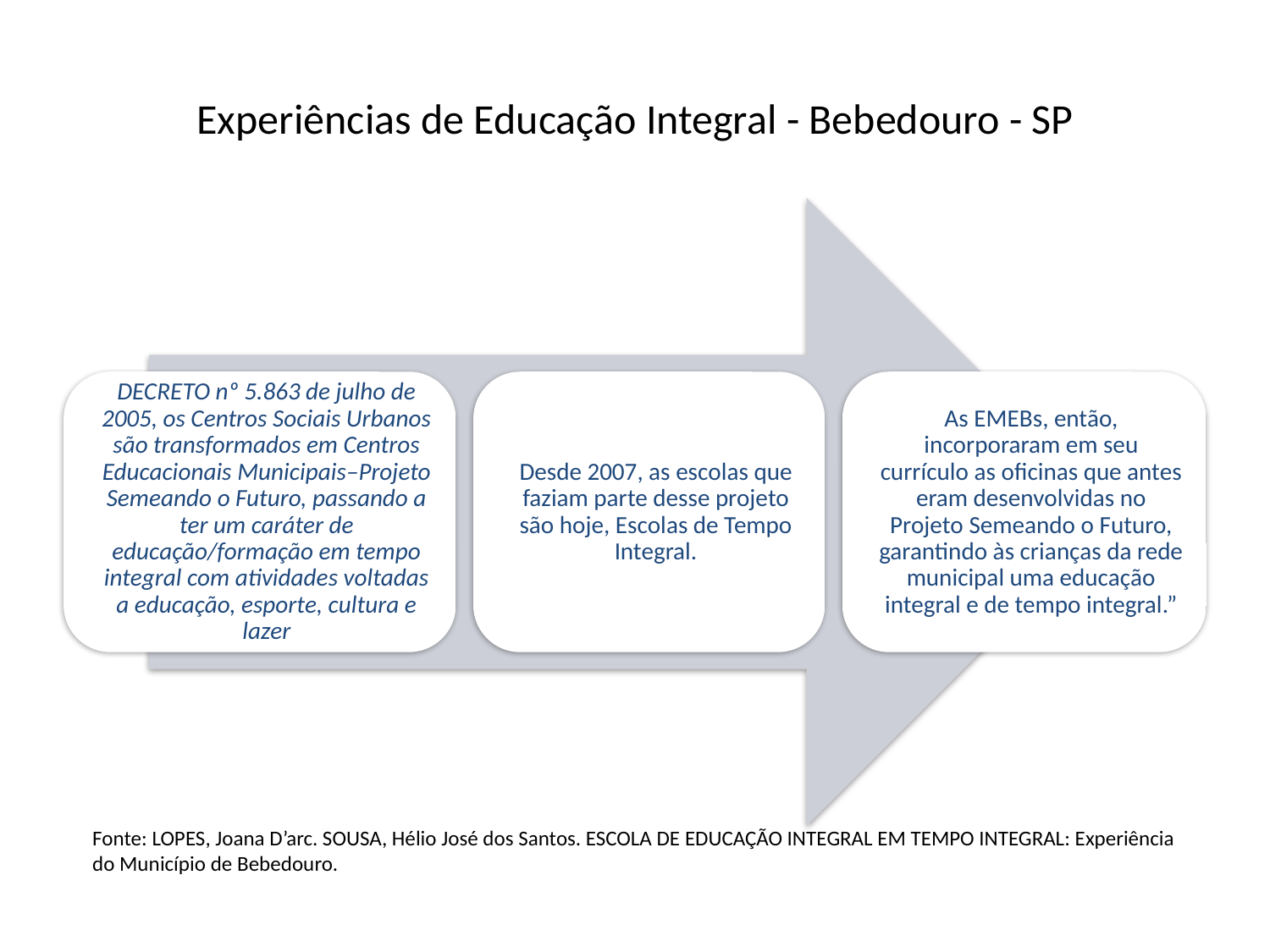

# Experiências de Educação Integral - Bebedouro - SP
DECRETO nº 5.863 de julho de 2005, os Centros Sociais Urbanos são transformados em Centros Educacionais Municipais–Projeto Semeando o Futuro, passando a ter um caráter de educação/formação em tempo integral com atividades voltadas a educação, esporte, cultura e lazer
Desde 2007, as escolas que faziam parte desse projeto são hoje, Escolas de Tempo Integral.
As EMEBs, então, incorporaram em seu currículo as oficinas que antes eram desenvolvidas no Projeto Semeando o Futuro, garantindo às crianças da rede municipal uma educação integral e de tempo integral.”
Fonte: LOPES, Joana D’arc. SOUSA, Hélio José dos Santos. ESCOLA DE EDUCAÇÃO INTEGRAL EM TEMPO INTEGRAL: Experiência do Município de Bebedouro.